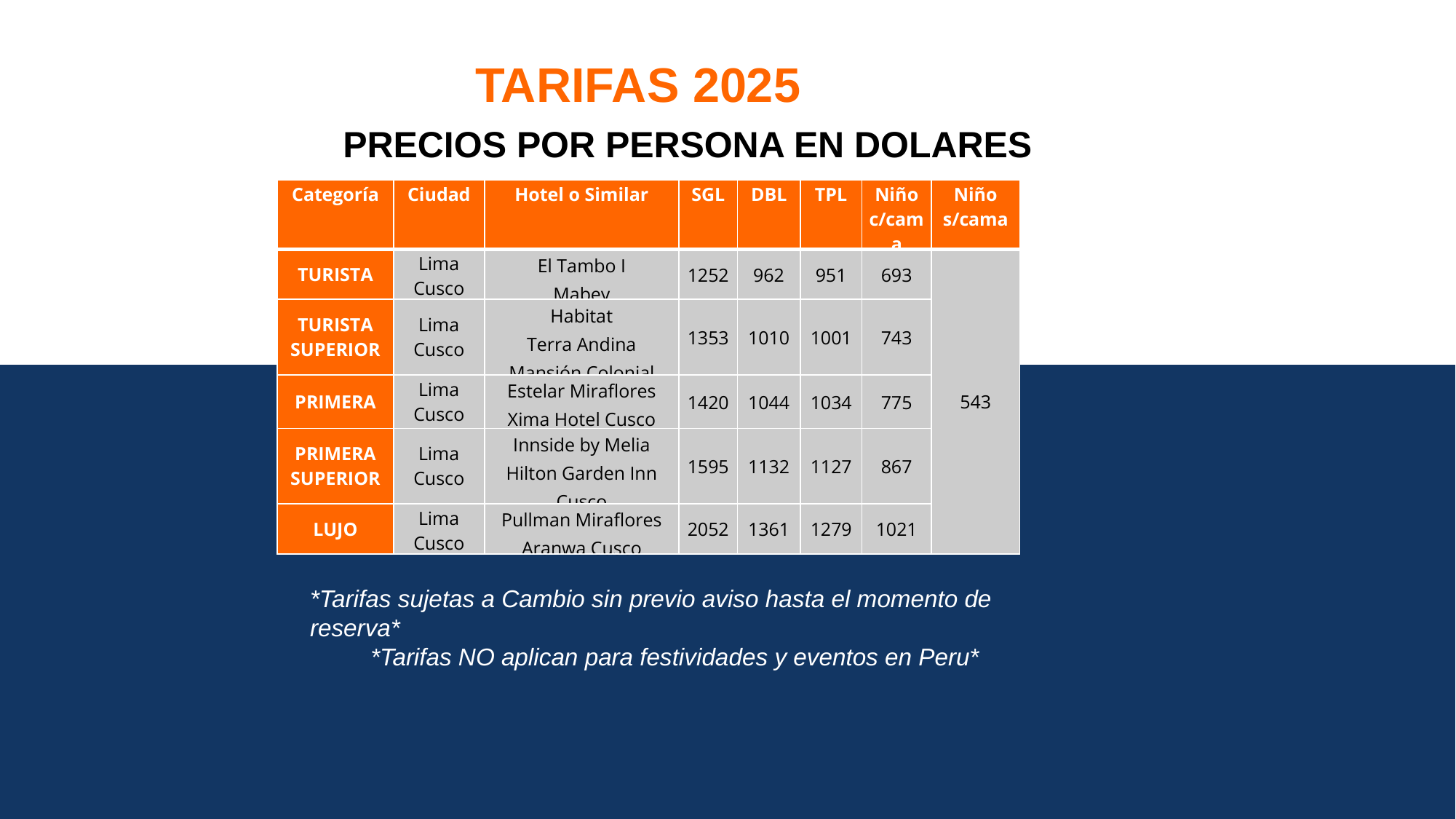

TARIFAS 2025
PRECIOS POR PERSONA EN DOLARES
| Categoría | Ciudad | Hotel o Similar | SGL | DBL | TPL | Niño c/cama | Niño s/cama |
| --- | --- | --- | --- | --- | --- | --- | --- |
| TURISTA | Lima Cusco | El Tambo I Mabey | 1252 | 962 | 951 | 693 | 543 |
| TURISTA SUPERIOR | Lima Cusco | Habitat Terra Andina Mansión Colonial | 1353 | 1010 | 1001 | 743 |  |
| PRIMERA | Lima Cusco | Estelar Miraflores Xima Hotel Cusco | 1420 | 1044 | 1034 | 775 |  |
| PRIMERA SUPERIOR | Lima Cusco | Innside by Melia Hilton Garden Inn Cusco | 1595 | 1132 | 1127 | 867 |  |
| LUJO | Lima Cusco | Pullman Miraflores Aranwa Cusco | 2052 | 1361 | 1279 | 1021 |  |

*Tarifas sujetas a Cambio sin previo aviso hasta el momento de reserva*
         *Tarifas NO aplican para festividades y eventos en Peru*